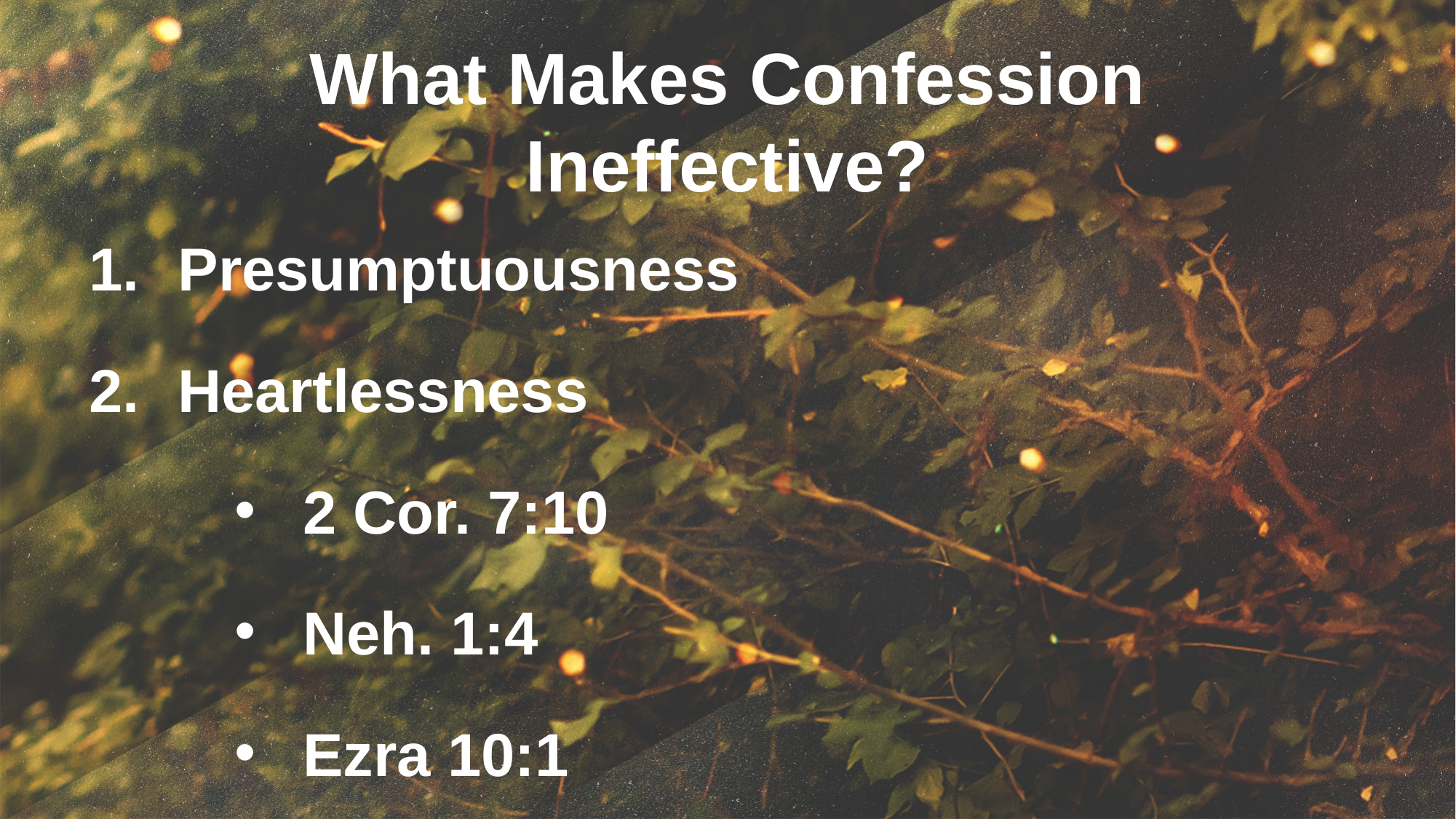

What Makes Confession Ineffective?
Presumptuousness
Heartlessness
2 Cor. 7:10
Neh. 1:4
Ezra 10:1